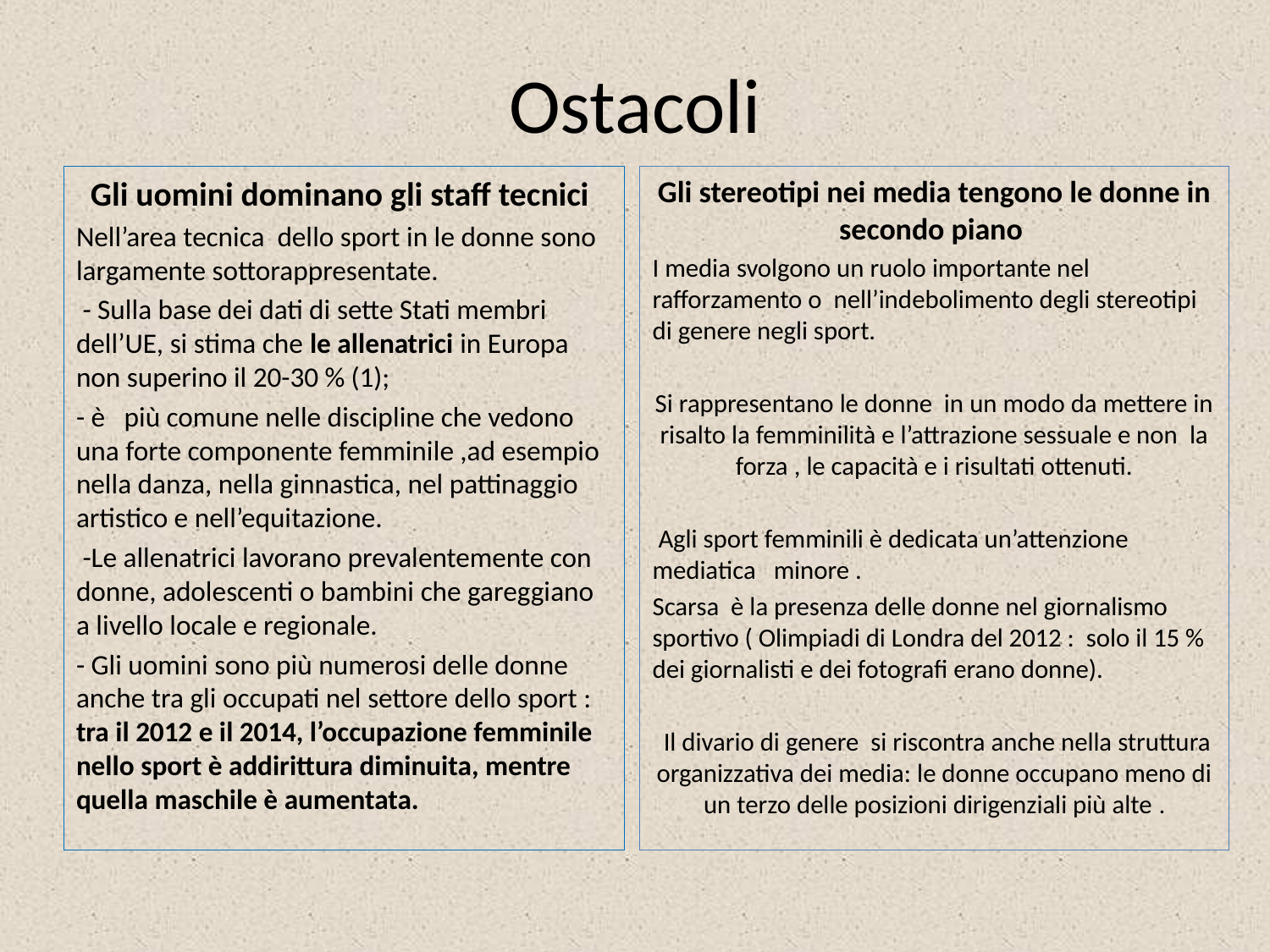

# Ostacoli
Gli uomini dominano gli staff tecnici
Nell’area tecnica  dello sport in le donne sono largamente sottorappresentate.
 - Sulla base dei dati di sette Stati membri dell’UE, si stima che le allenatrici in Europa non superino il 20-30 % (1);
- è   più comune nelle discipline che vedono una forte componente femminile ,ad esempio nella danza, nella ginnastica, nel pattinaggio artistico e nell’equitazione.
 -Le allenatrici lavorano prevalentemente con donne, adolescenti o bambini che gareggiano a livello locale e regionale.
- Gli uomini sono più numerosi delle donne anche tra gli occupati nel settore dello sport : tra il 2012 e il 2014, l’occupazione femminile nello sport è addirittura diminuita, mentre quella maschile è aumentata.
Gli stereotipi nei media tengono le donne in secondo piano
I media svolgono un ruolo importante nel rafforzamento o  nell’indebolimento degli stereotipi di genere negli sport.

Si rappresentano le donne  in un modo da mettere in risalto la femminilità e l’attrazione sessuale e non  la forza , le capacità e i risultati ottenuti.

 Agli sport femminili è dedicata un’attenzione mediatica   minore .
Scarsa  è la presenza delle donne nel giornalismo sportivo ( Olimpiadi di Londra del 2012 :  solo il 15 % dei giornalisti e dei fotografi erano donne).

 Il divario di genere  si riscontra anche nella struttura organizzativa dei media: le donne occupano meno di un terzo delle posizioni dirigenziali più alte .